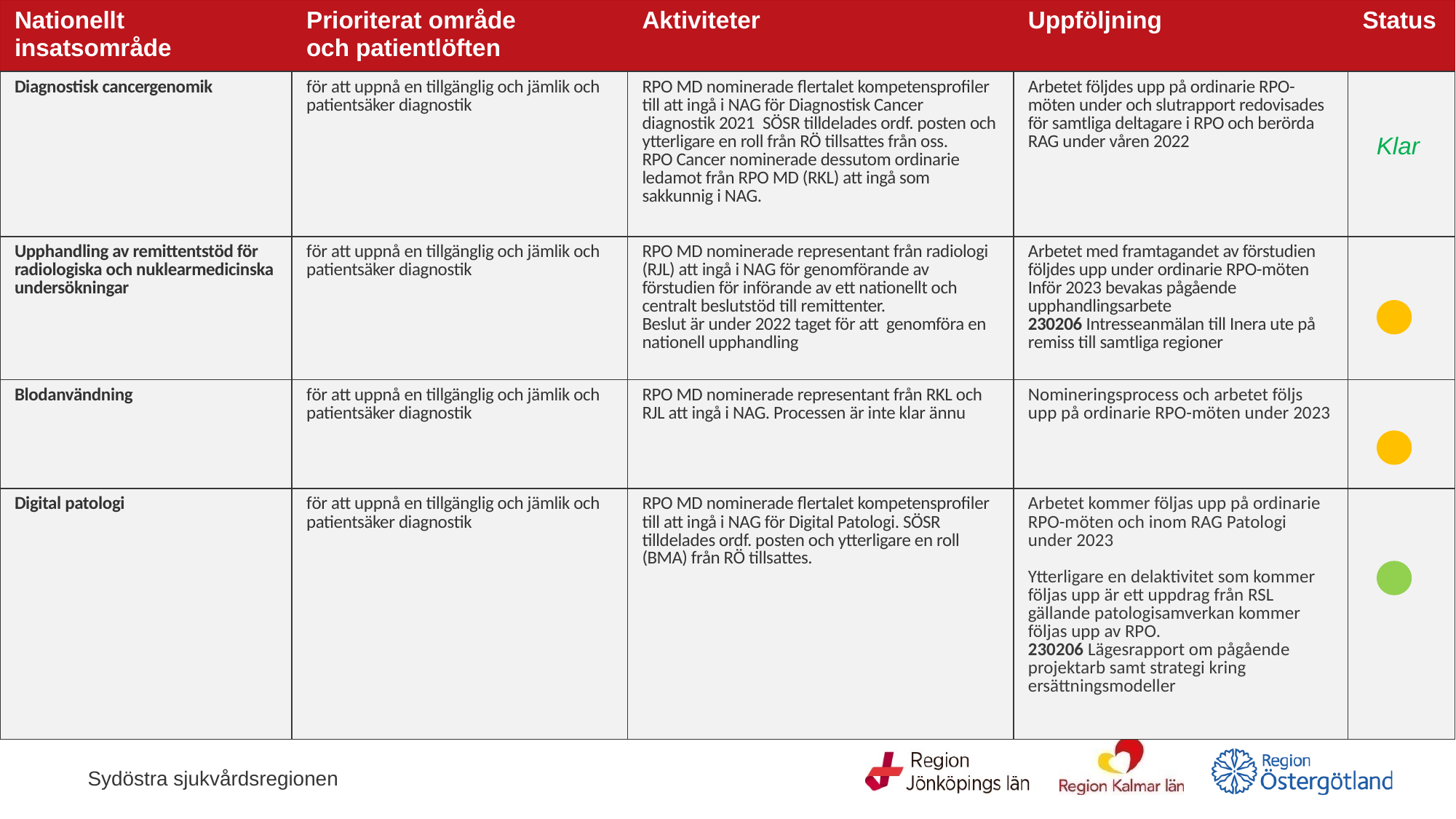

| Nationellt insatsområde | Prioriterat område och patientlöften | Aktiviteter | Uppföljning | Status |
| --- | --- | --- | --- | --- |
| Diagnostisk cancergenomik | för att uppnå en tillgänglig och jämlik och patientsäker diagnostik | RPO MD nominerade flertalet kompetensprofiler till att ingå i NAG för Diagnostisk Cancer diagnostik 2021 SÖSR tilldelades ordf. posten och ytterligare en roll från RÖ tillsattes från oss. RPO Cancer nominerade dessutom ordinarie ledamot från RPO MD (RKL) att ingå som sakkunnig i NAG. | Arbetet följdes upp på ordinarie RPO-möten under och slutrapport redovisades för samtliga deltagare i RPO och berörda RAG under våren 2022 | Klar |
| Upphandling av remittentstöd för radiologiska och nuklearmedicinska undersökningar | för att uppnå en tillgänglig och jämlik och patientsäker diagnostik | RPO MD nominerade representant från radiologi (RJL) att ingå i NAG för genomförande av förstudien för införande av ett nationellt och centralt beslutstöd till remittenter. Beslut är under 2022 taget för att genomföra en nationell upphandling | Arbetet med framtagandet av förstudien följdes upp under ordinarie RPO-möten Inför 2023 bevakas pågående upphandlingsarbete 230206 Intresseanmälan till Inera ute på remiss till samtliga regioner |  |
| Blodanvändning | för att uppnå en tillgänglig och jämlik och patientsäker diagnostik | RPO MD nominerade representant från RKL och RJL att ingå i NAG. Processen är inte klar ännu | Nomineringsprocess och arbetet följs upp på ordinarie RPO-möten under 2023 |  |
| Digital patologi | för att uppnå en tillgänglig och jämlik och patientsäker diagnostik | RPO MD nominerade flertalet kompetensprofiler till att ingå i NAG för Digital Patologi. SÖSR tilldelades ordf. posten och ytterligare en roll (BMA) från RÖ tillsattes. | Arbetet kommer följas upp på ordinarie RPO-möten och inom RAG Patologi under 2023 Ytterligare en delaktivitet som kommer följas upp är ett uppdrag från RSL gällande patologisamverkan kommer följas upp av RPO. 230206 Lägesrapport om pågående projektarb samt strategi kring ersättningsmodeller |  |